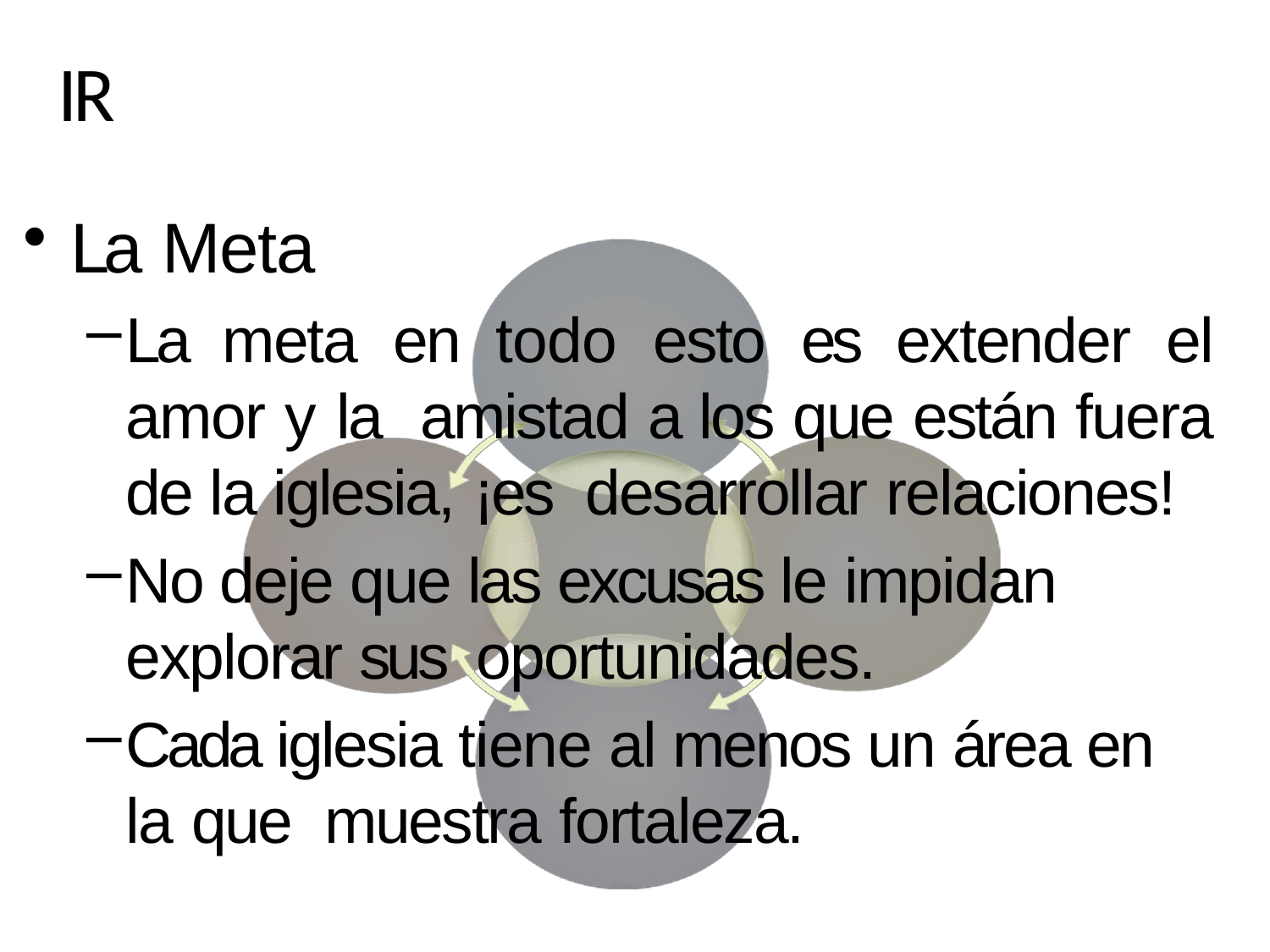

# IR

La Meta
La meta en todo esto es extender el amor y la  amistad a los que están fuera de la iglesia, ¡es  desarrollar relaciones!
No deje que las excusas le impidan explorar sus  oportunidades.
Cada iglesia tiene al menos un área en la que  muestra fortaleza.

94